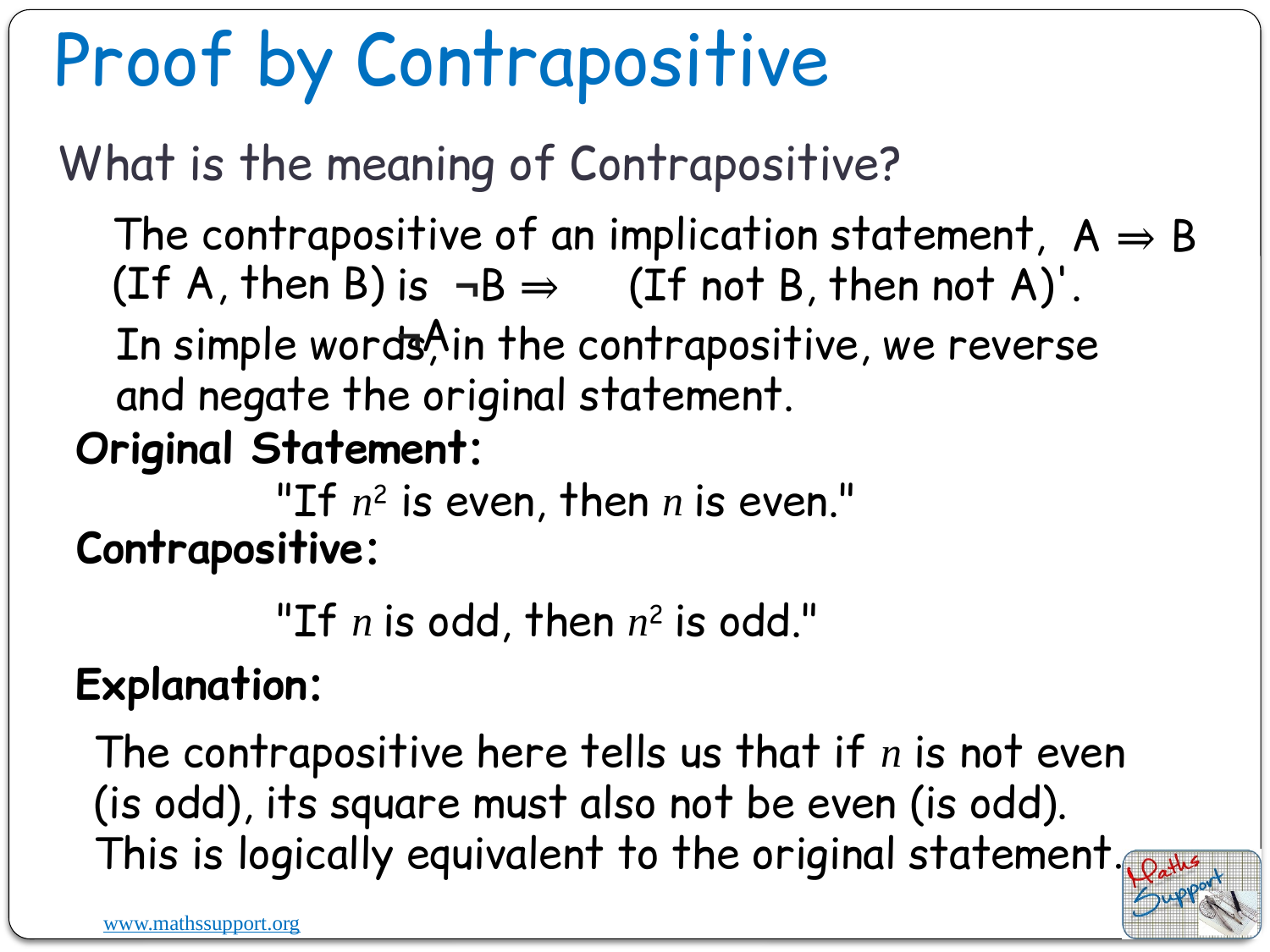

Proof by Contrapositive
# What is the meaning of Contrapositive?
The contrapositive of an implication statement,
A ⇒ B
(If A, then B)
is  ¬B ⇒ ¬A
(If not B, then not A)'.
In simple words, in the contrapositive, we reverse and negate the original statement.
Original Statement:
"If n2 is even, then n is even."
Contrapositive:
"If n is odd, then n2 is odd."
Explanation:
The contrapositive here tells us that if n is not even (is odd), its square must also not be even (is odd). This is logically equivalent to the original statement.